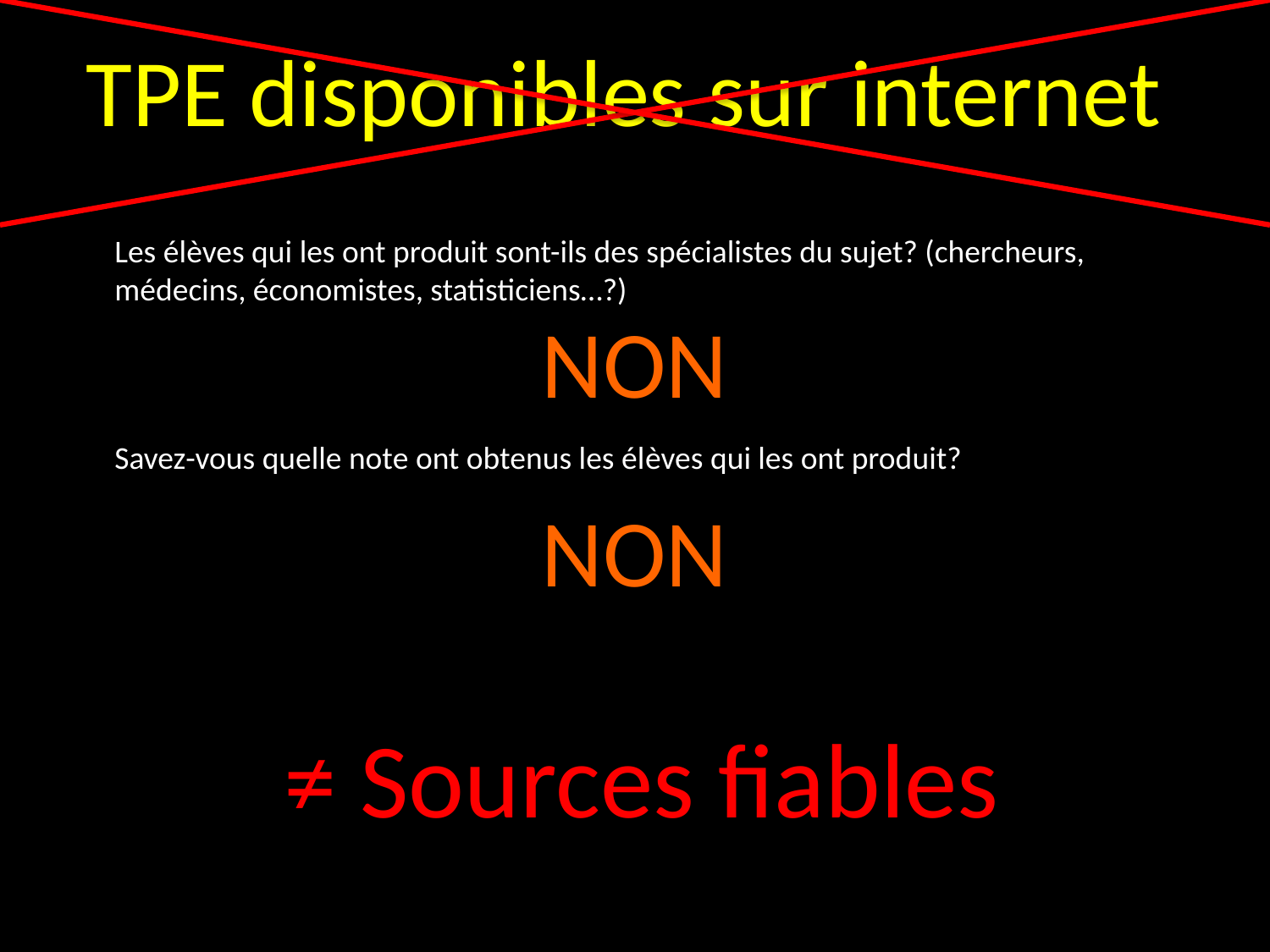

TPE disponibles sur internet
Les élèves qui les ont produit sont-ils des spécialistes du sujet? (chercheurs, médecins, économistes, statisticiens…?)
NON
Savez-vous quelle note ont obtenus les élèves qui les ont produit?
NON
≠ Sources fiables